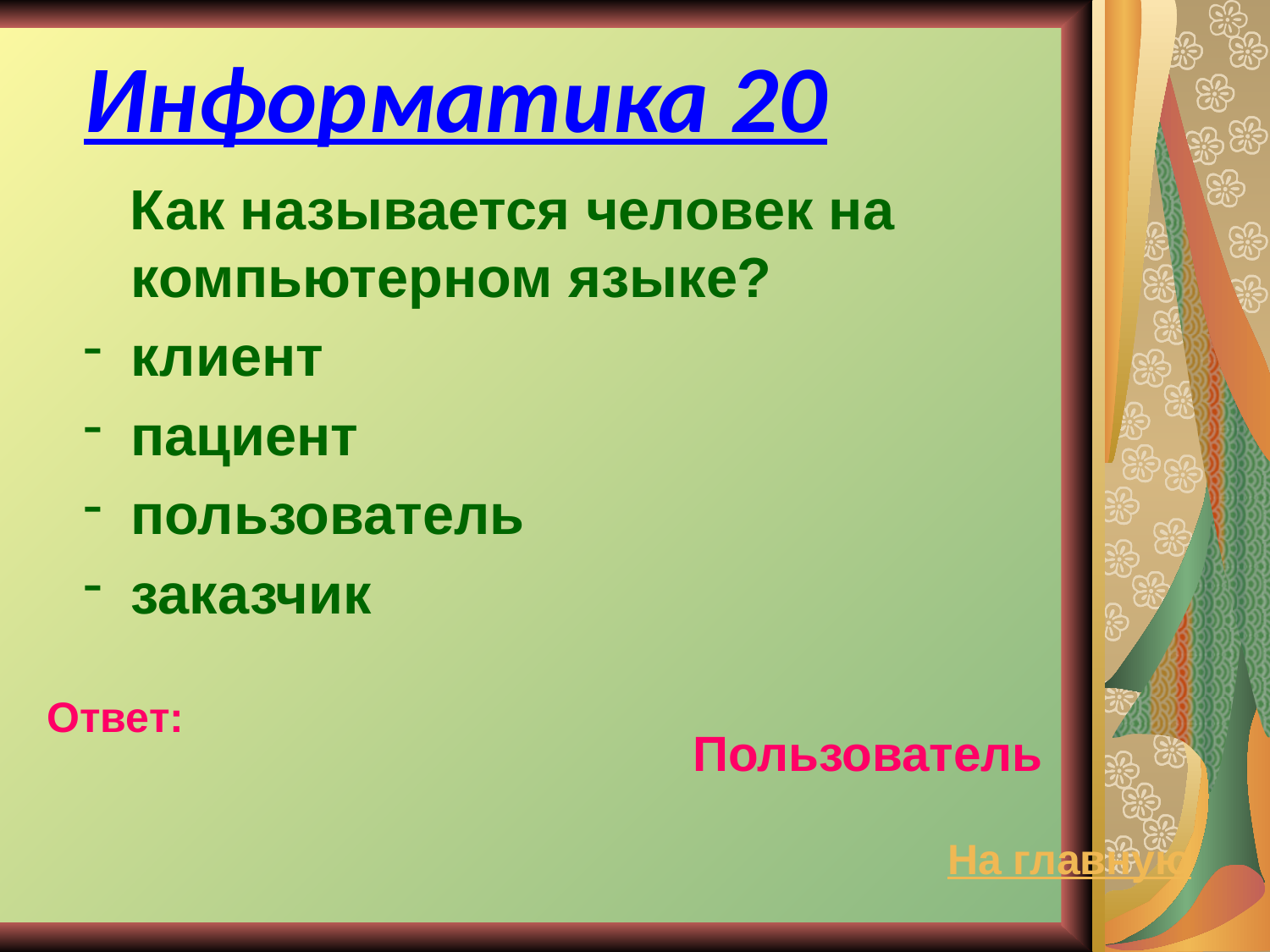

# Информатика 20
   Как называется человек на компьютерном языке?
клиент
пациент
пользователь
заказчик

Ответ:
Пользователь
На главную